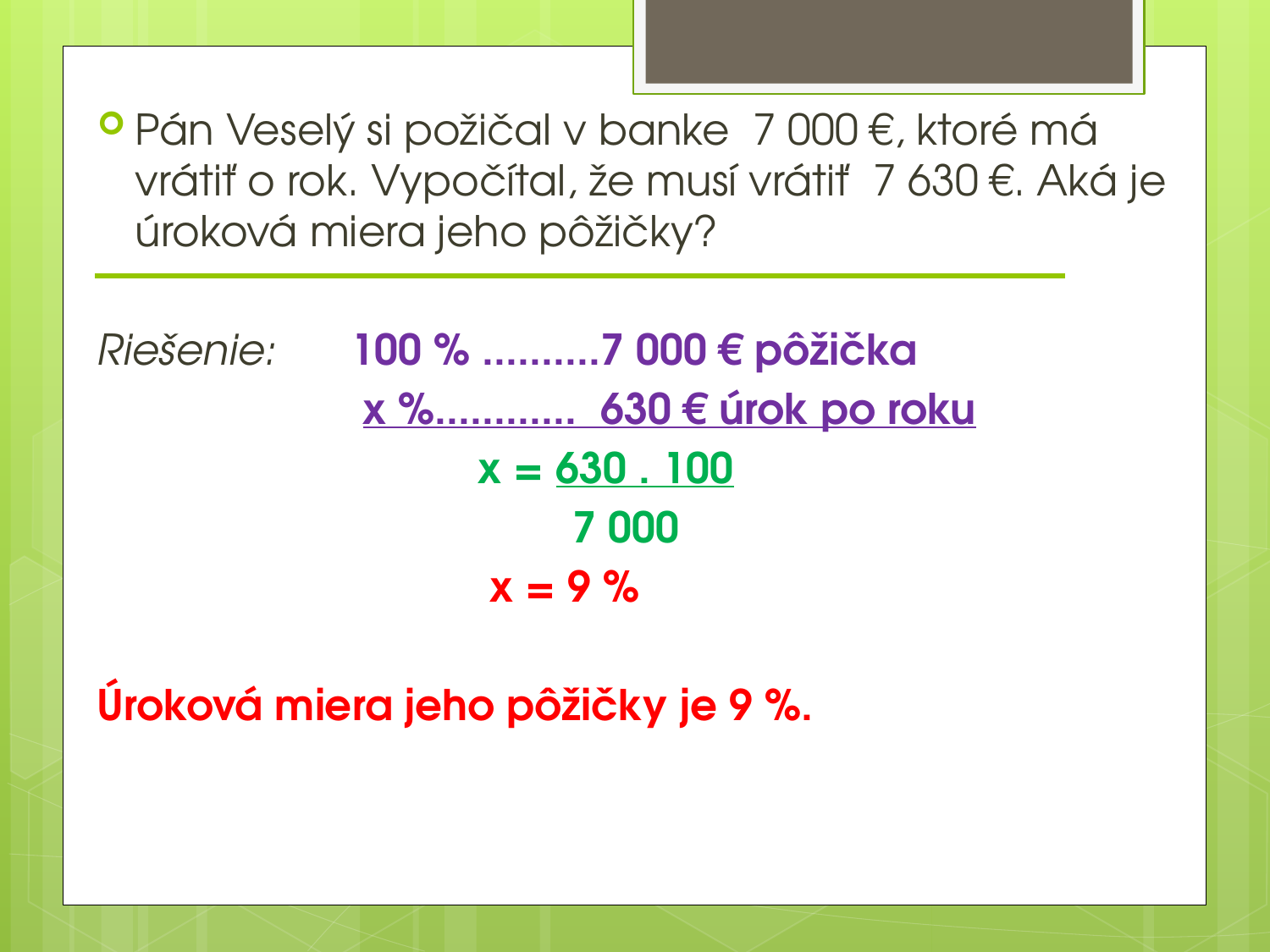

Pán Veselý si požičal v banke  7 000 €, ktoré má vrátiť o rok. Vypočítal, že musí vrátiť  7 630 €. Aká je úroková miera jeho pôžičky?

Riešenie:	100 % ..........7 000 € pôžička
             	 x %............  630 € úrok po roku
			x = 630 . 100
                              	        7 000
	          		 x = 9 %

Úroková miera jeho pôžičky je 9 %.